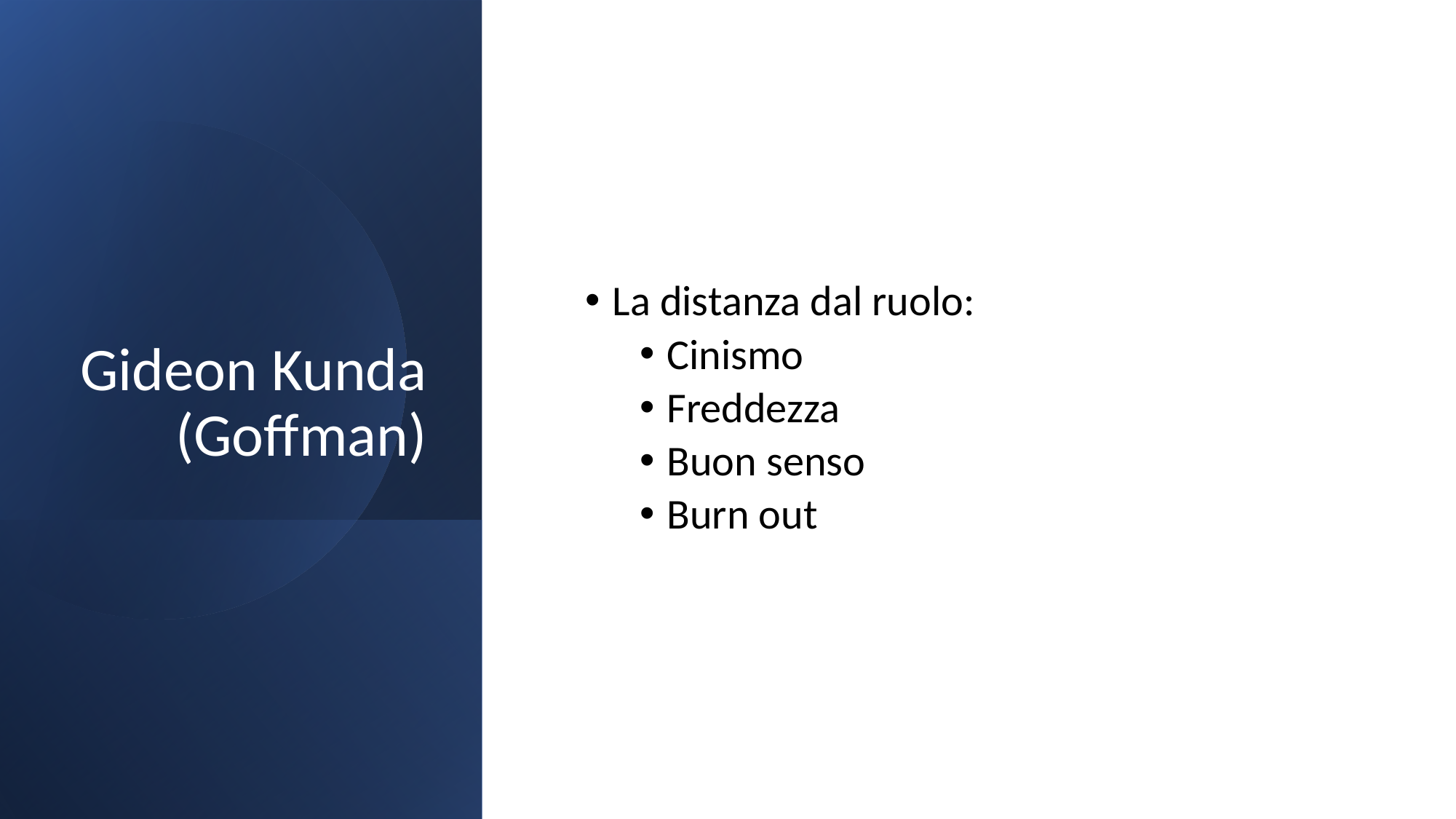

# Gideon Kunda (Goffman)
La distanza dal ruolo:
Cinismo
Freddezza
Buon senso
Burn out